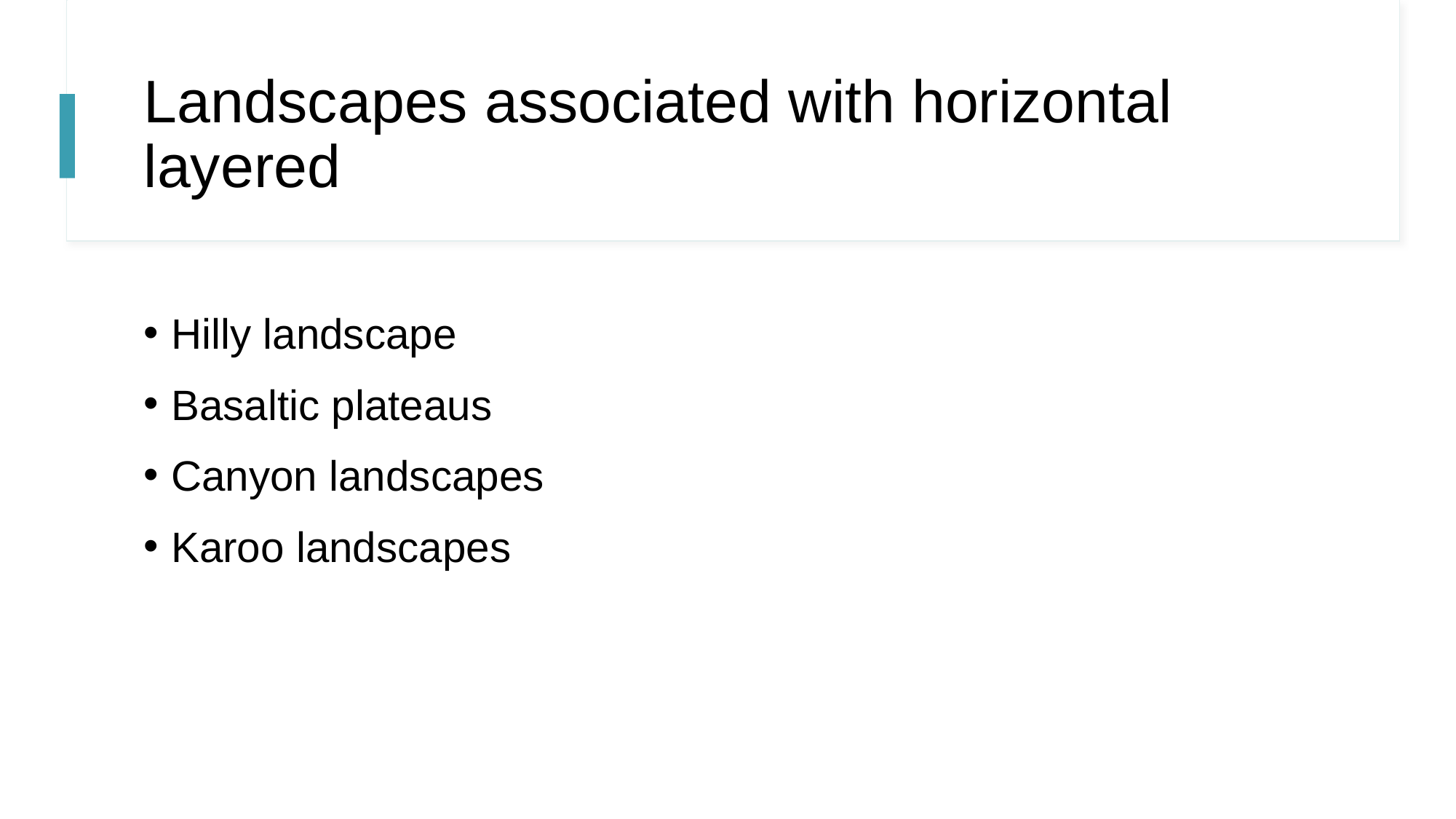

# Landscapes associated with horizontal layered
Hilly landscape
Basaltic plateaus
Canyon landscapes
Karoo landscapes